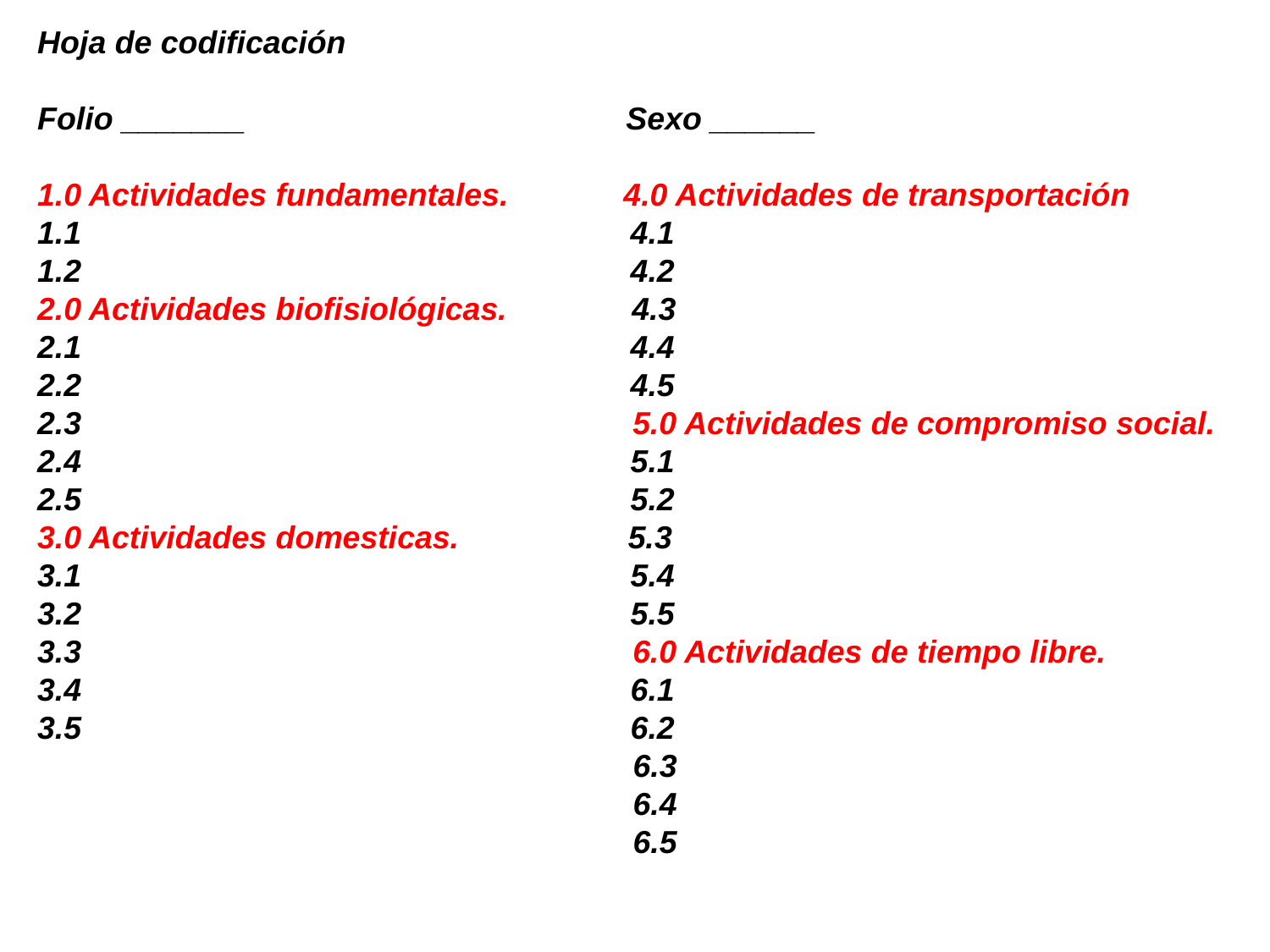

Hoja de codificación

Folio _______                                           Sexo ______

1.0 Actividades fundamentales.             4.0 Actividades de transportación
1.1                                                              4.1
1.2                                                              4.2
2.0 Actividades biofisiológicas.              4.3
2.1                                                              4.4
2.2                                                              4.5
2.3                                                              5.0 Actividades de compromiso social.
2.4                                                              5.1
2.5                                                              5.2
3.0 Actividades domesticas.                   5.3
3.1                                                              5.4
3.2                                                              5.5
3.3                                                              6.0 Actividades de tiempo libre.
3.4                                                              6.1
3.5                                                              6.2
                                                                   6.3
                                                                   6.4
                                                                   6.5